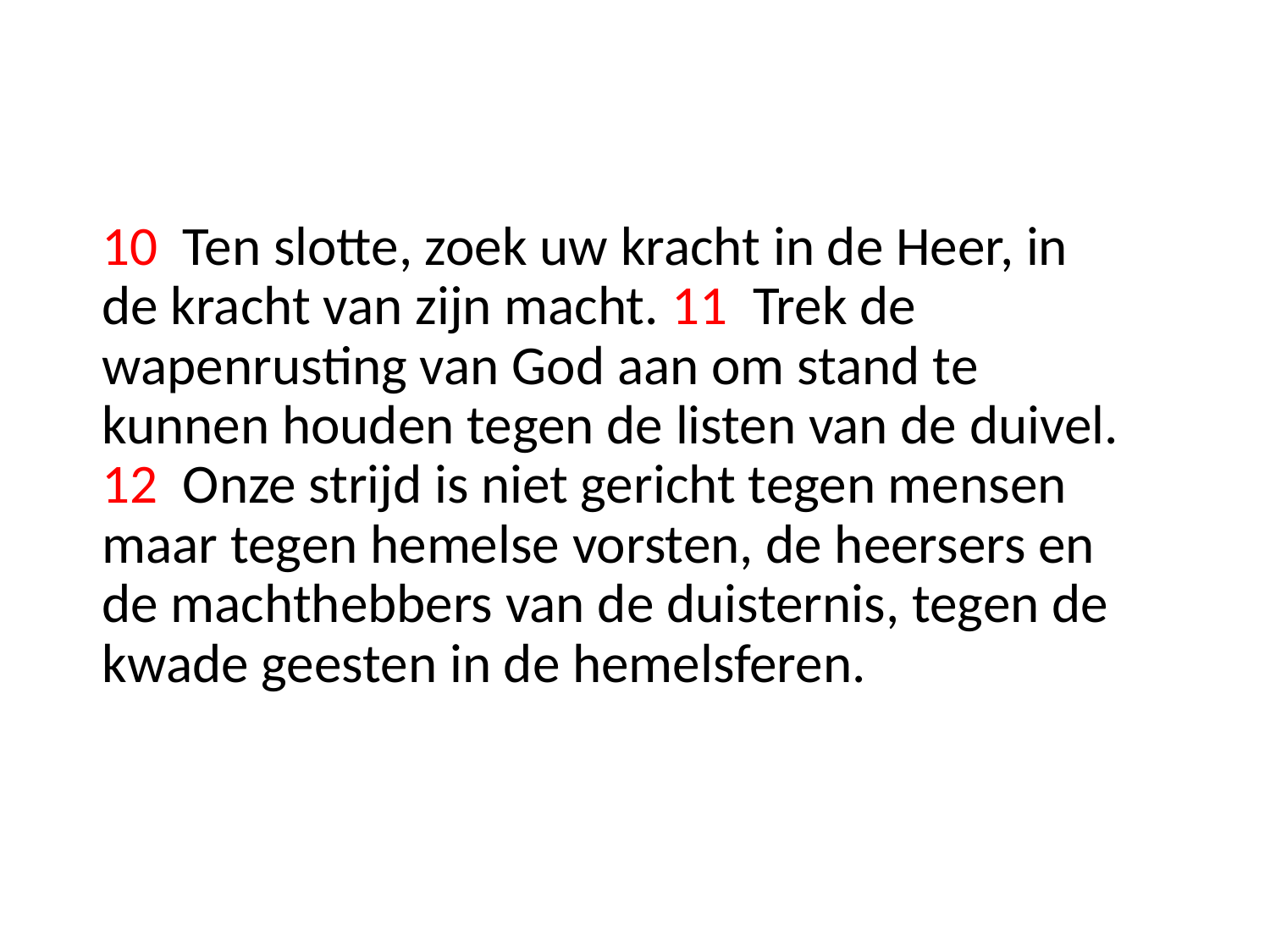

10  Ten slotte, zoek uw kracht in de Heer, in de kracht van zijn macht. 11  Trek de wapenrusting van God aan om stand te kunnen houden tegen de listen van de duivel. 12  Onze strijd is niet gericht tegen mensen maar tegen hemelse vorsten, de heersers en de machthebbers van de duisternis, tegen de kwade geesten in de hemelsferen.